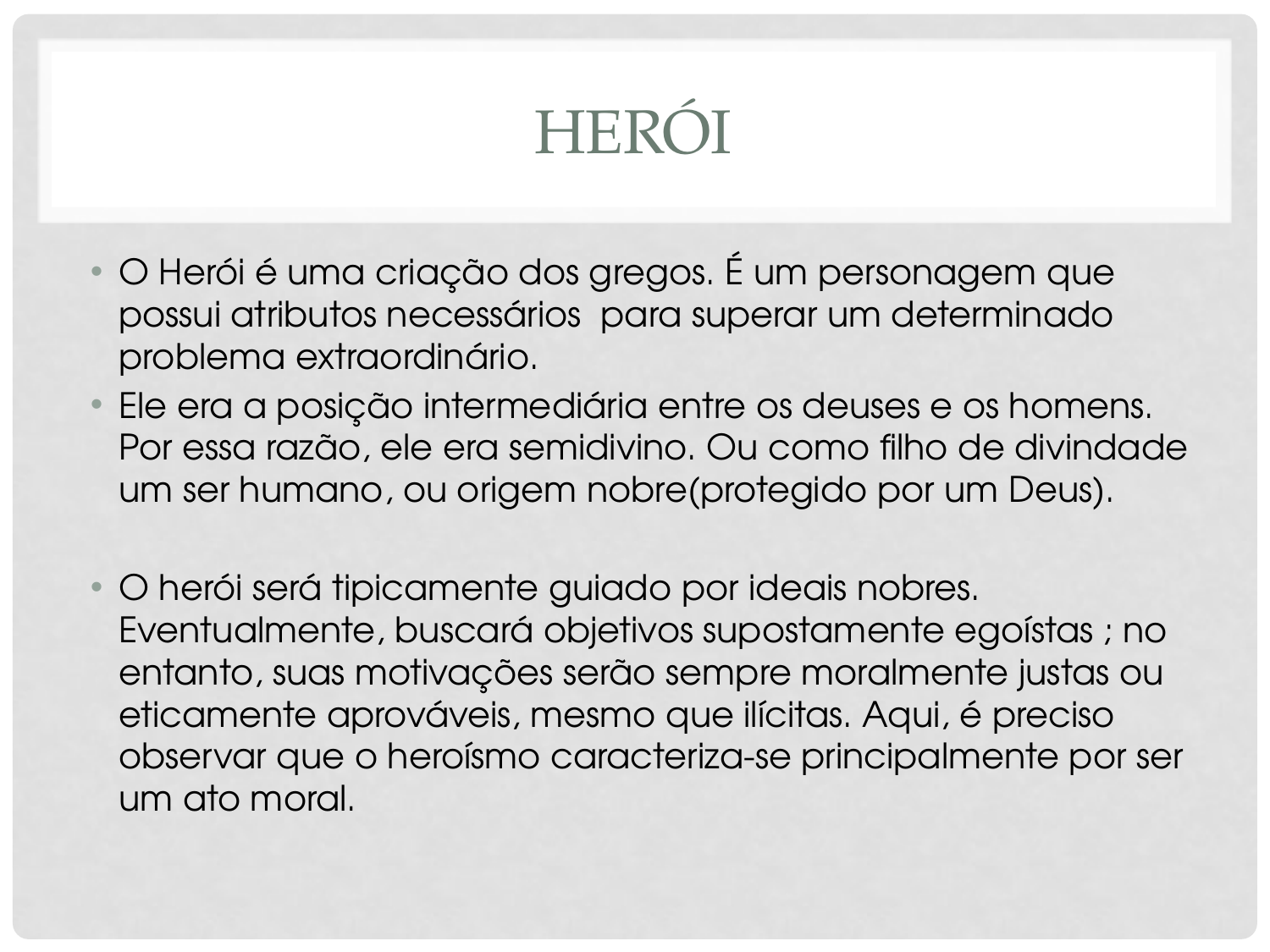

# herói
O Herói é uma criação dos gregos. É um personagem que possui atributos necessários  para superar um determinado problema extraordinário.
Ele era a posição intermediária entre os deuses e os homens. Por essa razão, ele era semidivino. Ou como filho de divindade um ser humano, ou origem nobre(protegido por um Deus).

O herói será tipicamente guiado por ideais nobres. Eventualmente, buscará objetivos supostamente egoístas ; no entanto, suas motivações serão sempre moralmente justas ou eticamente aprováveis, mesmo que ilícitas. Aqui, é preciso observar que o heroísmo caracteriza-se principalmente por ser um ato moral.